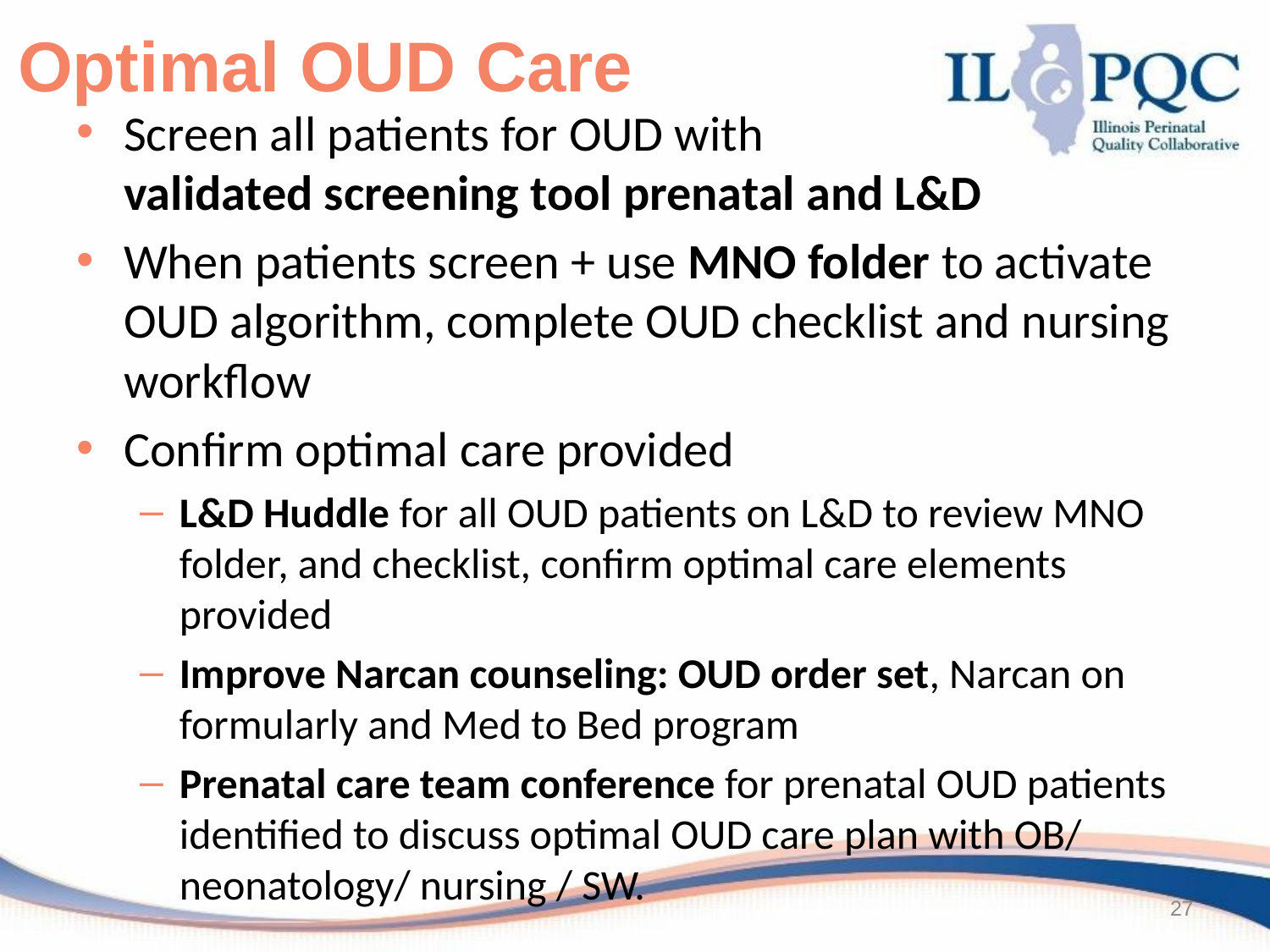

# Optimal OUD Care
Screen all patients for OUD with                        validated screening tool prenatal and L&D
When patients screen + use MNO folder to activate OUD algorithm, complete OUD checklist and nursing workflow
Confirm optimal care provided
L&D Huddle for all OUD patients on L&D to review MNO folder, and checklist, confirm optimal care elements provided
Improve Narcan counseling: OUD order set, Narcan on formularly and Med to Bed program
Prenatal care team conference for prenatal OUD patients identified to discuss optimal OUD care plan with OB/ neonatology/ nursing / SW.
27